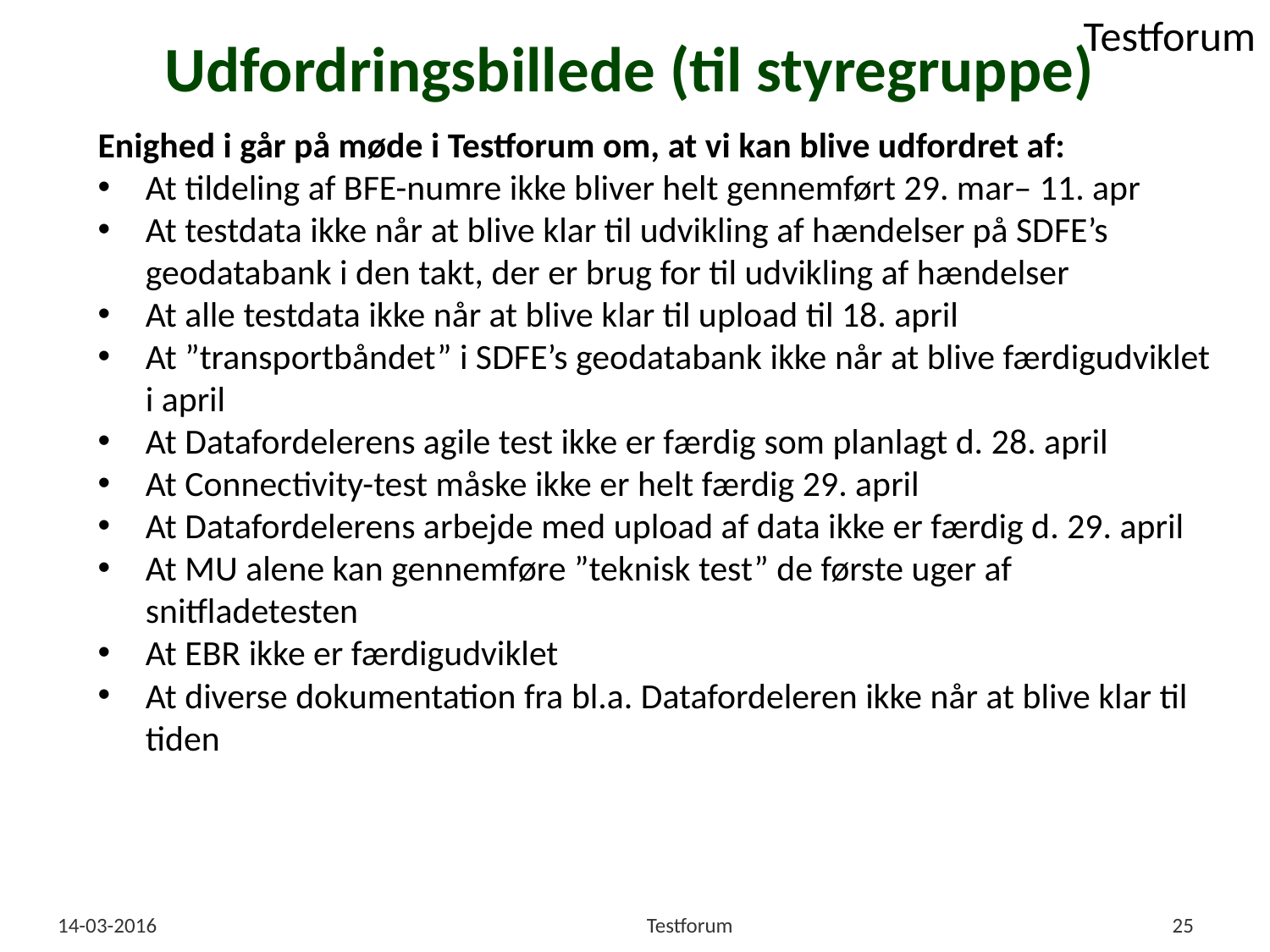

# Udfordringsbillede (til styregruppe)
Enighed i går på møde i Testforum om, at vi kan blive udfordret af:
At tildeling af BFE-numre ikke bliver helt gennemført 29. mar– 11. apr
At testdata ikke når at blive klar til udvikling af hændelser på SDFE’s geodatabank i den takt, der er brug for til udvikling af hændelser
At alle testdata ikke når at blive klar til upload til 18. april
At ”transportbåndet” i SDFE’s geodatabank ikke når at blive færdigudviklet i april
At Datafordelerens agile test ikke er færdig som planlagt d. 28. april
At Connectivity-test måske ikke er helt færdig 29. april
At Datafordelerens arbejde med upload af data ikke er færdig d. 29. april
At MU alene kan gennemføre ”teknisk test” de første uger af snitfladetesten
At EBR ikke er færdigudviklet
At diverse dokumentation fra bl.a. Datafordeleren ikke når at blive klar til tiden

14-03-2016
Testforum
25